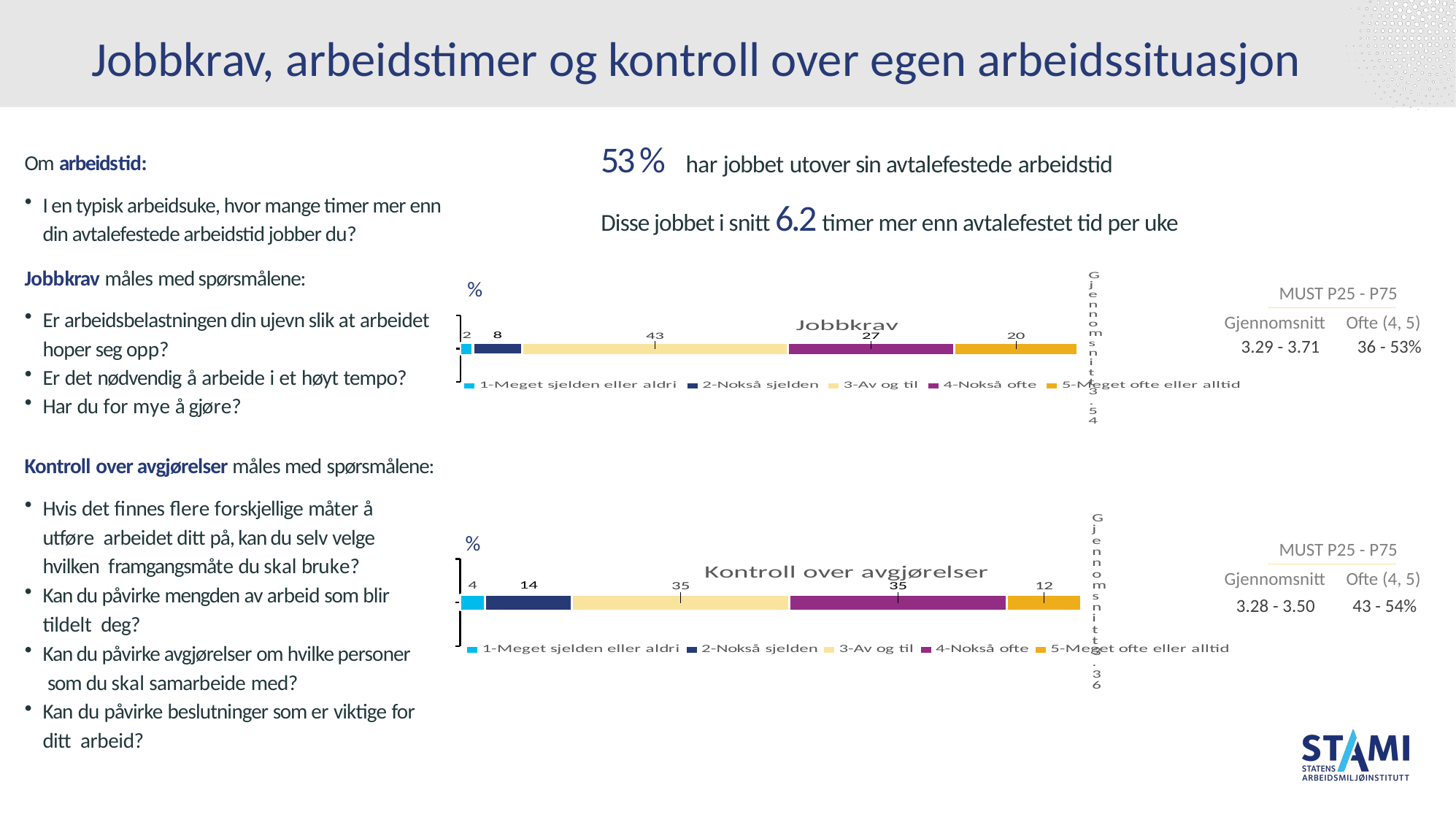

# Jobbkrav, arbeidstimer og kontroll over egen arbeidssituasjon
53 %    har jobbet utover sin avtalefestede arbeidstid
Om arbeidstid:
I en typisk arbeidsuke, hvor mange timer mer enn din avtalefestede arbeidstid jobber du?
Disse jobbet i snitt 6.2 timer mer enn avtalefestet tid per uke
Jobbkrav måles med spørsmålene:
Er arbeidsbelastningen din ujevn slik at arbeidet  hoper seg opp?
Er det nødvendig å arbeide i et høyt tempo?
Har du for mye å gjøre?
%

### Chart: Jobbkrav

| Category | 1-Meget sjelden eller aldri | 2-Nokså sjelden | 3-Av og til | 4-Nokså ofte | 5-Meget ofte eller alltid |
|---|---|---|---|---|---|
| Gjennomsnitt
3.54 | 2.0 | 8.0 | 43.0 | 27.0 | 20.0 |
             MUST P25 - P75

Gjennomsnitt     Ofte (4, 5)
    3.29 - 3.71         36 - 53%
Kontroll over avgjørelser måles med spørsmålene:
Hvis det finnes flere forskjellige måter å utføre  arbeidet ditt på, kan du selv velge hvilken  framgangsmåte du skal bruke?
Kan du påvirke mengden av arbeid som blir tildelt  deg?
Kan du påvirke avgjørelser om hvilke personer  som du skal samarbeide med?
Kan du påvirke beslutninger som er viktige for ditt  arbeid?

### Chart: Kontroll over avgjørelser

| Category | 1-Meget sjelden eller aldri | 2-Nokså sjelden | 3-Av og til | 4-Nokså ofte | 5-Meget ofte eller alltid |
|---|---|---|---|---|---|
| Gjennomsnitt
3.36 | 4.0 | 14.0 | 35.0 | 35.0 | 12.0 |
%
             MUST P25 - P75

Gjennomsnitt     Ofte (4, 5)
    3.28 - 3.50         43 - 54%